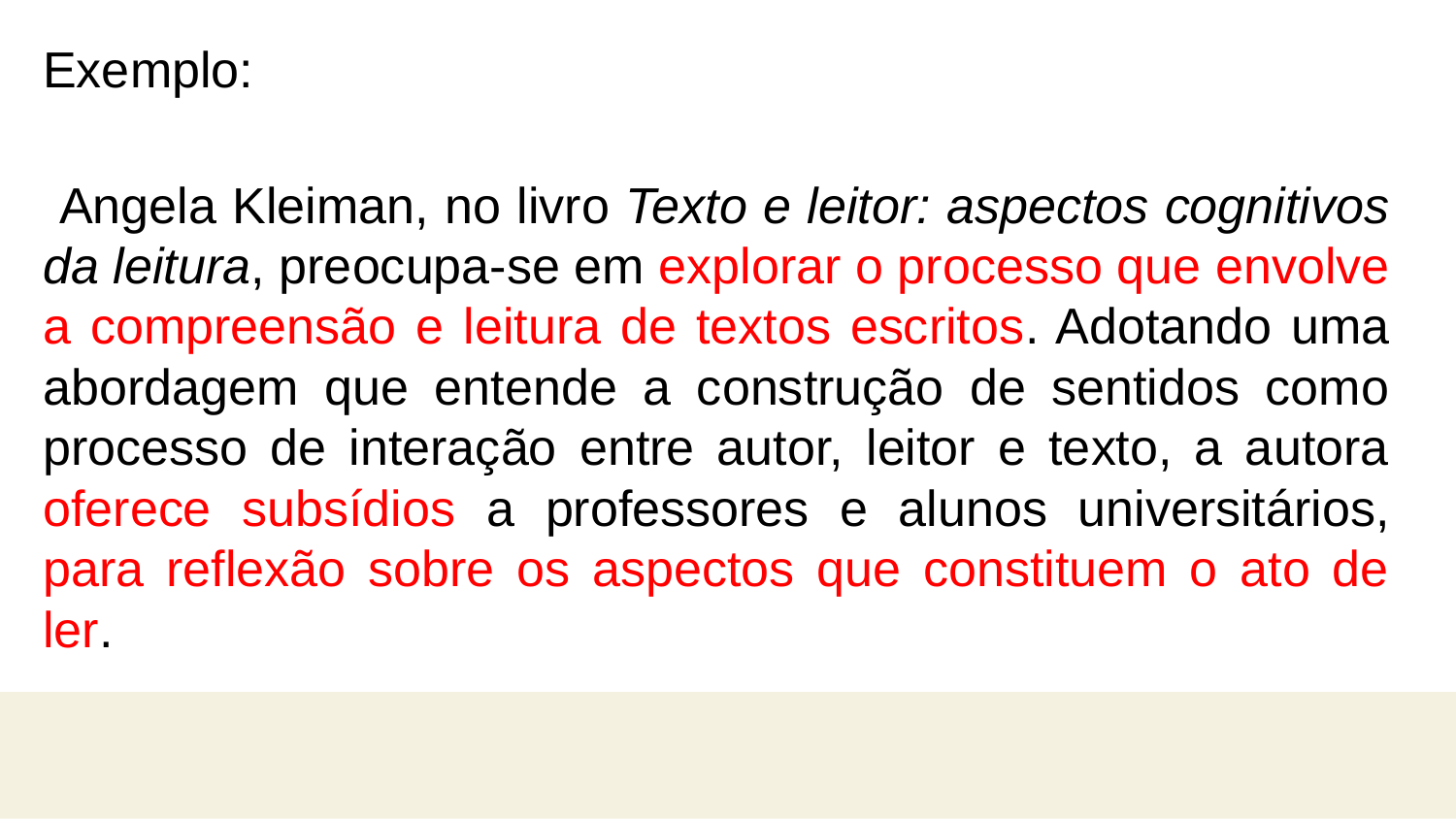

Exemplo:

 Angela Kleiman, no livro Texto e leitor: aspectos cognitivos da leitura, preocupa-se em explorar o processo que envolve a compreensão e leitura de textos escritos. Adotando uma abordagem que entende a construção de sentidos como processo de interação entre autor, leitor e texto, a autora oferece subsídios a professores e alunos universitários, para reflexão sobre os aspectos que constituem o ato de ler.